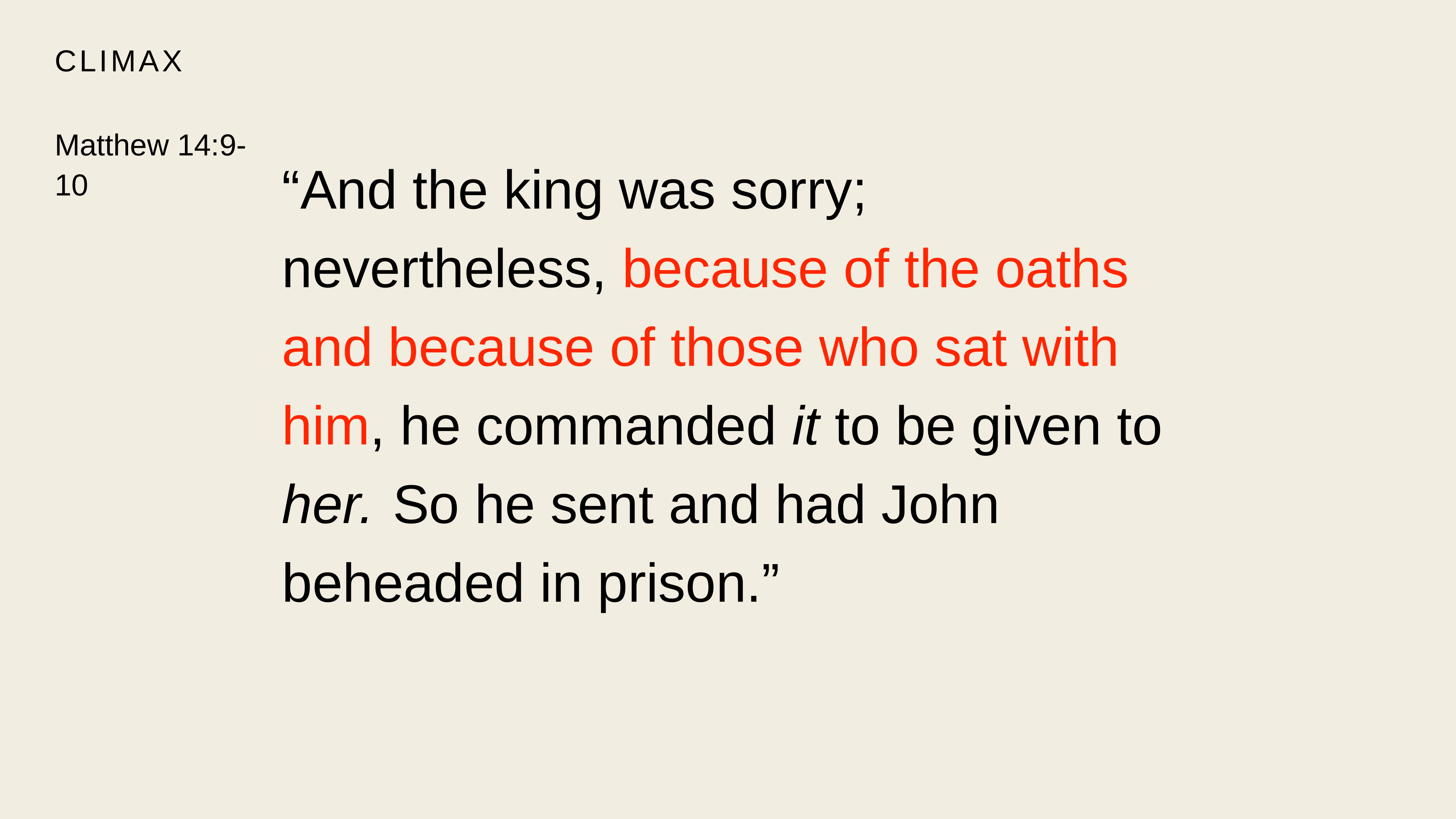

“And the king was sorry; nevertheless, because of the oaths and because of those who sat with him, he commanded it to be given to her.  So he sent and had John beheaded in prison.”
# Climax
Matthew 14:9-10